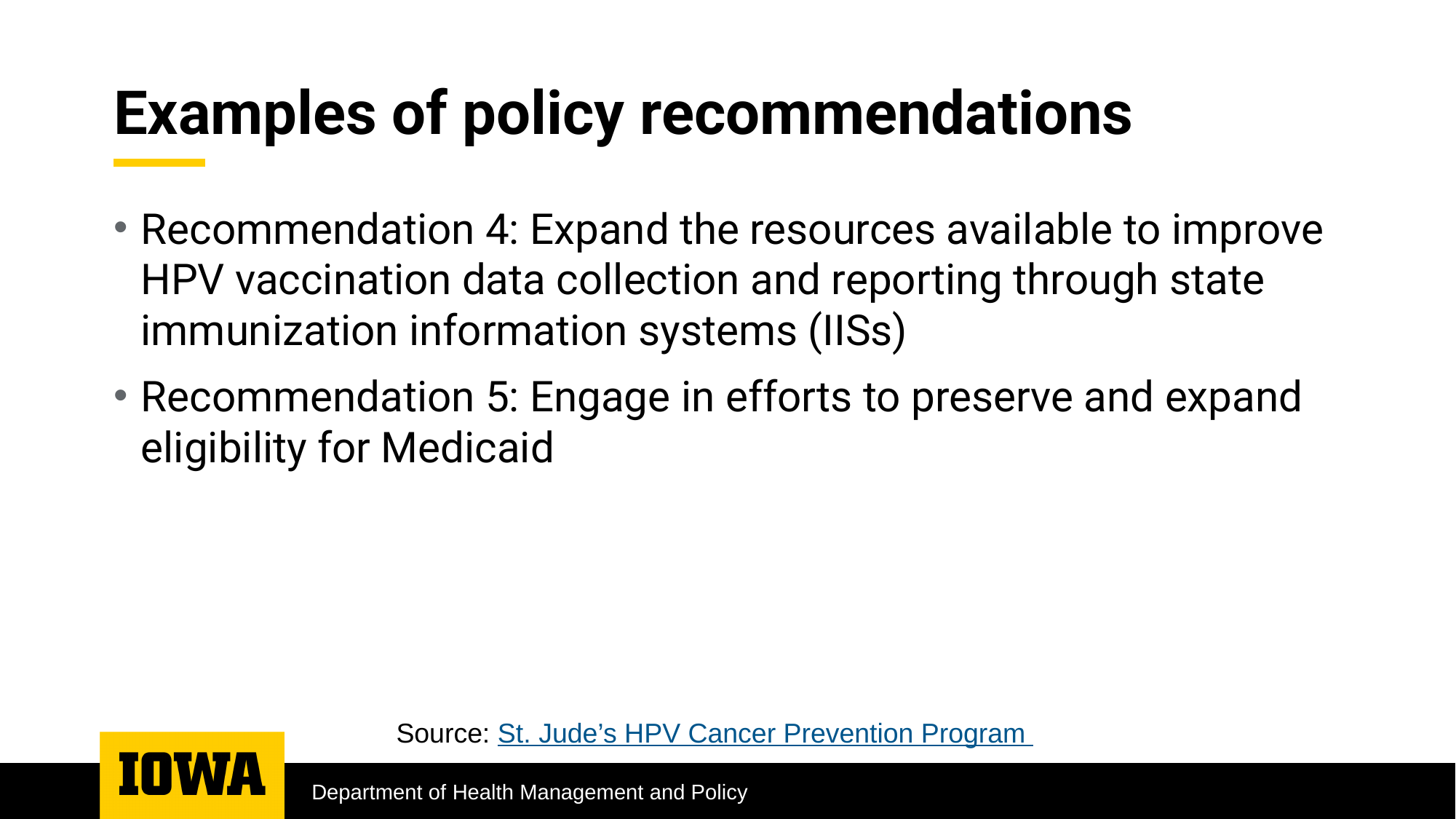

# Examples of policy recommendations
Recommendation 4: Expand the resources available to improve HPV vaccination data collection and reporting through state immunization information systems (IISs)
Recommendation 5: Engage in efforts to preserve and expand eligibility for Medicaid

Source: St. Jude’s HPV Cancer Prevention Program
Department of Health Management and Policy